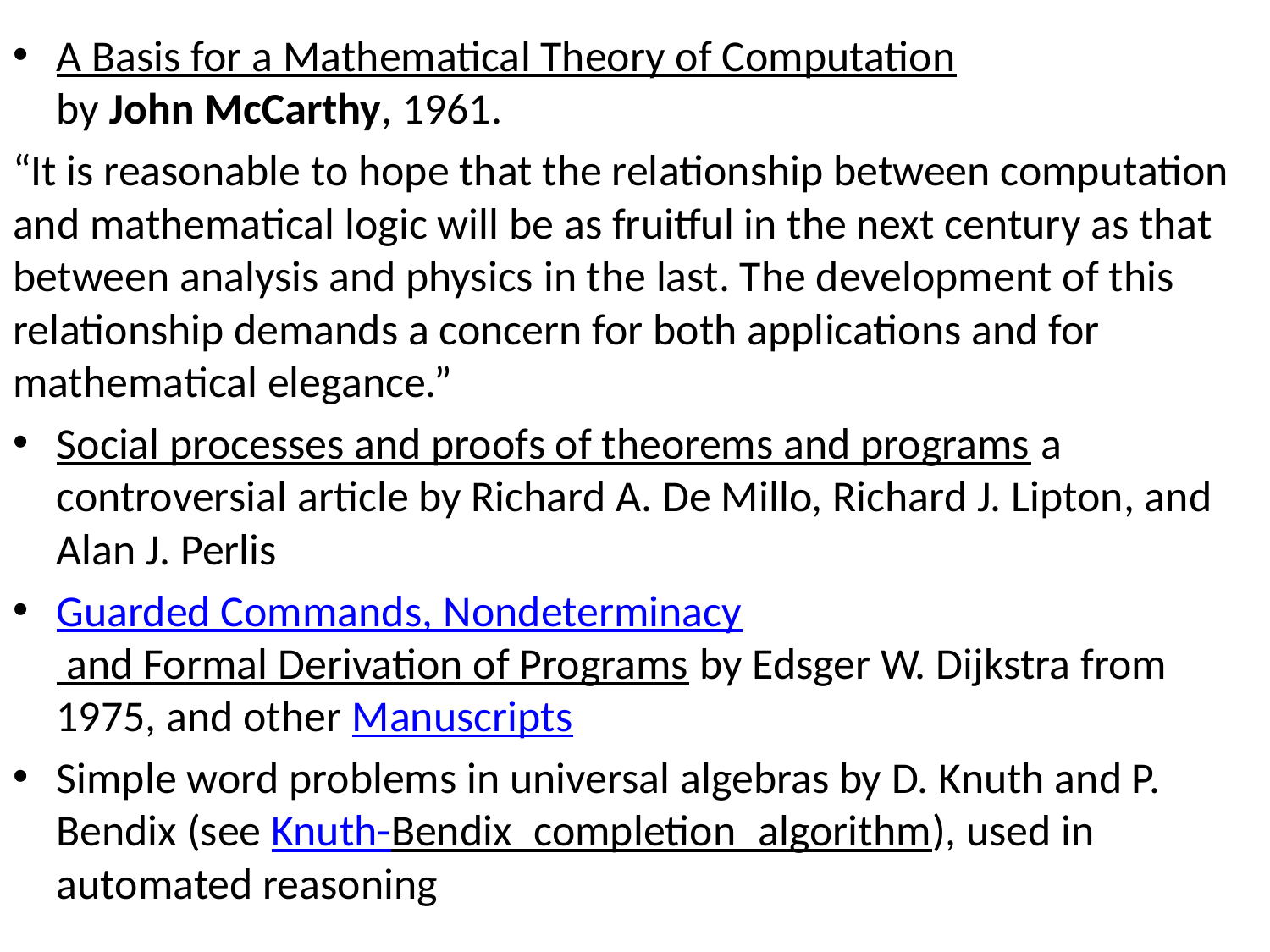

A Basis for a Mathematical Theory of Computation
by John McCarthy, 1961.
“It is reasonable to hope that the relationship between computation and mathematical logic will be as fruitful in the next century as that between analysis and physics in the last. The development of this relationship demands a concern for both applications and for mathematical elegance.”
Social processes and proofs of theorems and programs a controversial article by Richard A. De Millo, Richard J. Lipton, and Alan J. Perlis
Guarded Commands, Nondeterminacy and Formal Derivation of Programs by Edsger W. Dijkstra from 1975, and other Manuscripts
Simple word problems in universal algebras by D. Knuth and P. Bendix (see Knuth-Bendix_completion_algorithm), used in automated reasoning